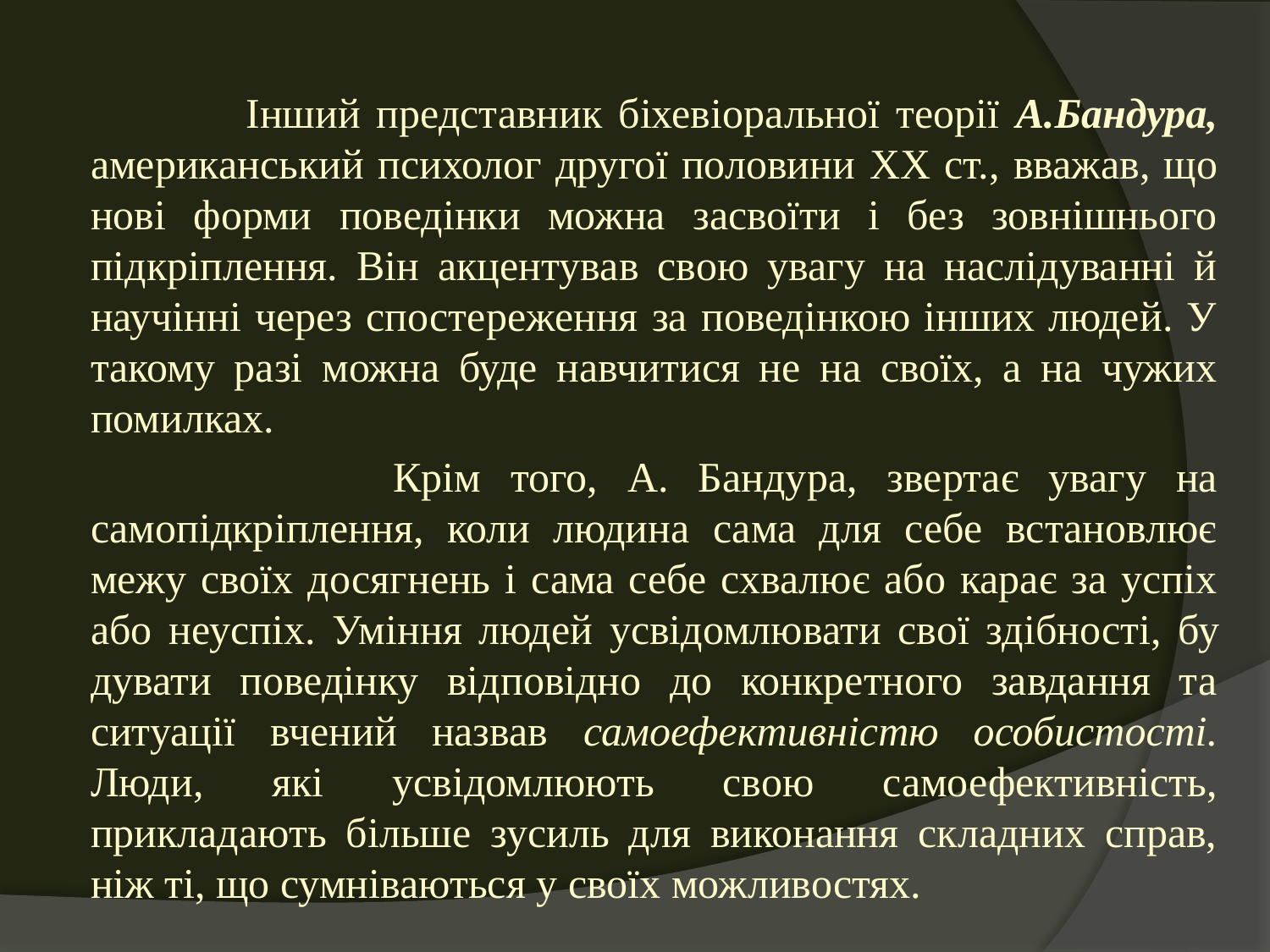

Інший представник біхевіоральної теорії А.Бандура, американський психолог другої половини XX ст., вважав, що нові форми поведінки можна засвоїти і без зовнішнього підкріплення. Він акцентував свою увагу на наслідуванні й научінні через спостереження за поведінкою інших людей. У такому разі можна буде навчитися не на своїх, а на чужих помилках.
            Крім того, А. Банду­ра, звертає увагу на самопідкріплення, коли людина сама для себе встановлює межу своїх досягнень і сама себе схвалює або карає за успіх або неуспіх. Уміння людей усвідомлювати свої здібності, бу­дувати поведінку відповідно до конкретного завдання та ситуації вчений назвав самоефективністю особистості. Люди, які усвідомлюють свою самоефективність, прикладають більше зусиль для виконання складних справ, ніж ті, що сумніваються у своїх можливостях.